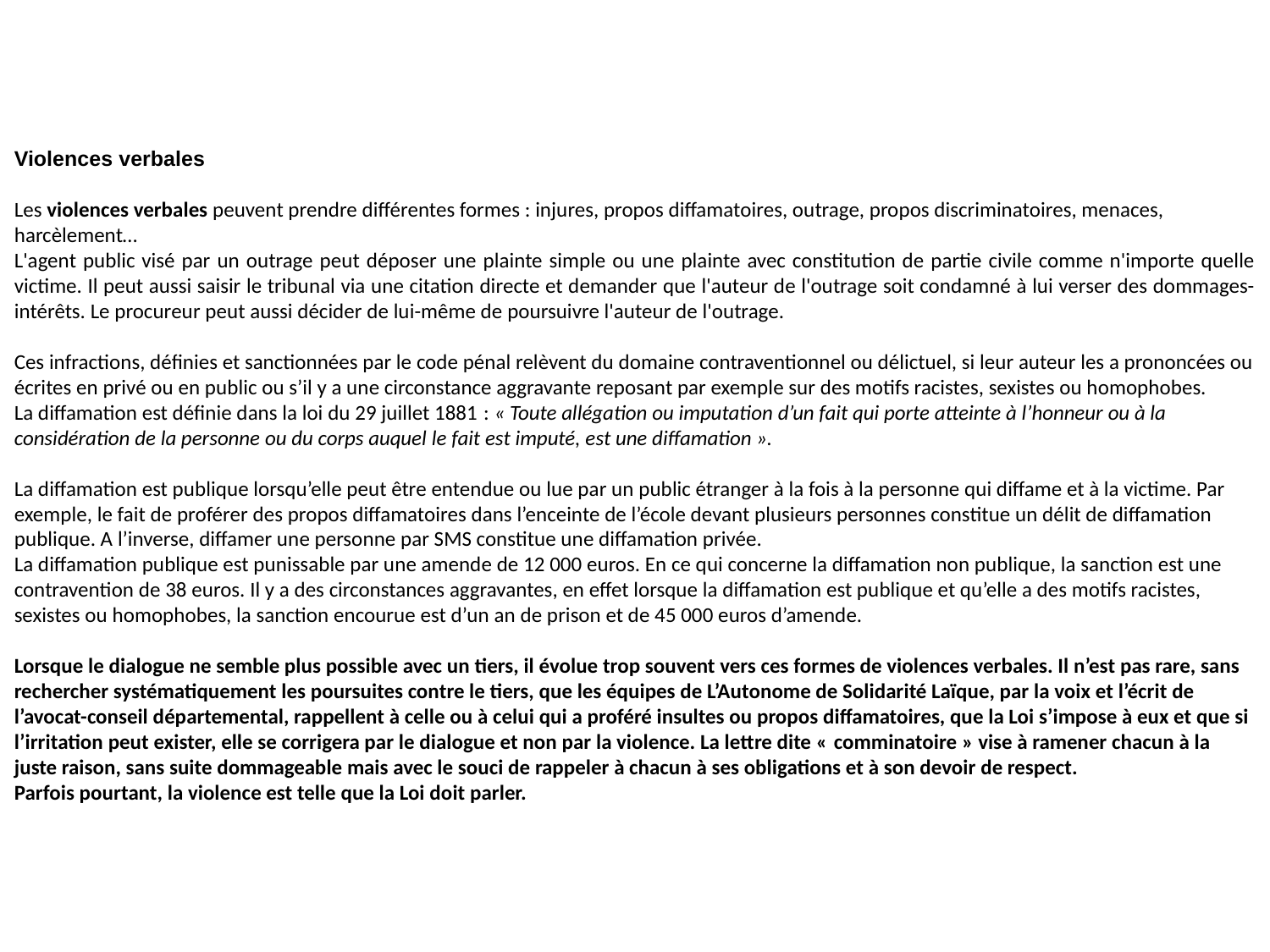

Violences verbales

Les violences verbales peuvent prendre différentes formes : injures, propos diffamatoires, outrage, propos discriminatoires, menaces, harcèlement…
L'agent public visé par un outrage peut déposer une plainte simple ou une plainte avec constitution de partie civile comme n'importe quelle victime. Il peut aussi saisir le tribunal via une citation directe et demander que l'auteur de l'outrage soit condamné à lui verser des dommages-intérêts. Le procureur peut aussi décider de lui-même de poursuivre l'auteur de l'outrage.

Ces infractions, définies et sanctionnées par le code pénal relèvent du domaine contraventionnel ou délictuel, si leur auteur les a prononcées ou écrites en privé ou en public ou s’il y a une circonstance aggravante reposant par exemple sur des motifs racistes, sexistes ou homophobes.
La diffamation est définie dans la loi du 29 juillet 1881 : « Toute allégation ou imputation d’un fait qui porte atteinte à l’honneur ou à la considération de la personne ou du corps auquel le fait est imputé, est une diffamation ».

La diffamation est publique lorsqu’elle peut être entendue ou lue par un public étranger à la fois à la personne qui diffame et à la victime. Par exemple, le fait de proférer des propos diffamatoires dans l’enceinte de l’école devant plusieurs personnes constitue un délit de diffamation publique. A l’inverse, diffamer une personne par SMS constitue une diffamation privée.
La diffamation publique est punissable par une amende de 12 000 euros. En ce qui concerne la diffamation non publique, la sanction est une contravention de 38 euros. Il y a des circonstances aggravantes, en effet lorsque la diffamation est publique et qu’elle a des motifs racistes, sexistes ou homophobes, la sanction encourue est d’un an de prison et de 45 000 euros d’amende.

Lorsque le dialogue ne semble plus possible avec un tiers, il évolue trop souvent vers ces formes de violences verbales. Il n’est pas rare, sans rechercher systématiquement les poursuites contre le tiers, que les équipes de L’Autonome de Solidarité Laïque, par la voix et l’écrit de l’avocat-conseil départemental, rappellent à celle ou à celui qui a proféré insultes ou propos diffamatoires, que la Loi s’impose à eux et que si l’irritation peut exister, elle se corrigera par le dialogue et non par la violence. La lettre dite « comminatoire » vise à ramener chacun à la juste raison, sans suite dommageable mais avec le souci de rappeler à chacun à ses obligations et à son devoir de respect.
Parfois pourtant, la violence est telle que la Loi doit parler.